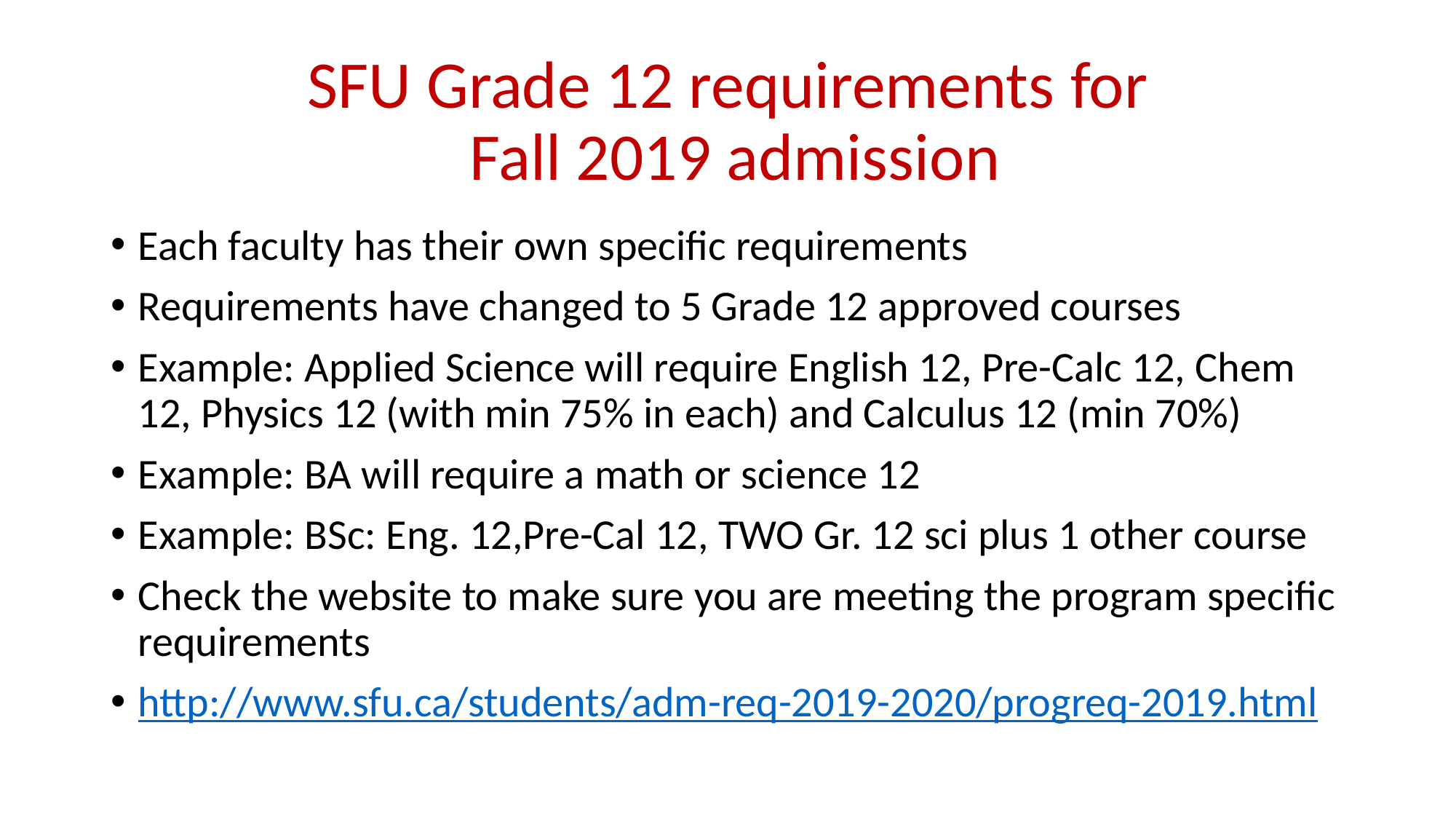

# SFU Grade 12 requirements for Fall 2019 admission
Each faculty has their own specific requirements
Requirements have changed to 5 Grade 12 approved courses
Example: Applied Science will require English 12, Pre-Calc 12, Chem 12, Physics 12 (with min 75% in each) and Calculus 12 (min 70%)
Example: BA will require a math or science 12
Example: BSc: Eng. 12,Pre-Cal 12, TWO Gr. 12 sci plus 1 other course
Check the website to make sure you are meeting the program specific requirements
http://www.sfu.ca/students/adm-req-2019-2020/progreq-2019.html